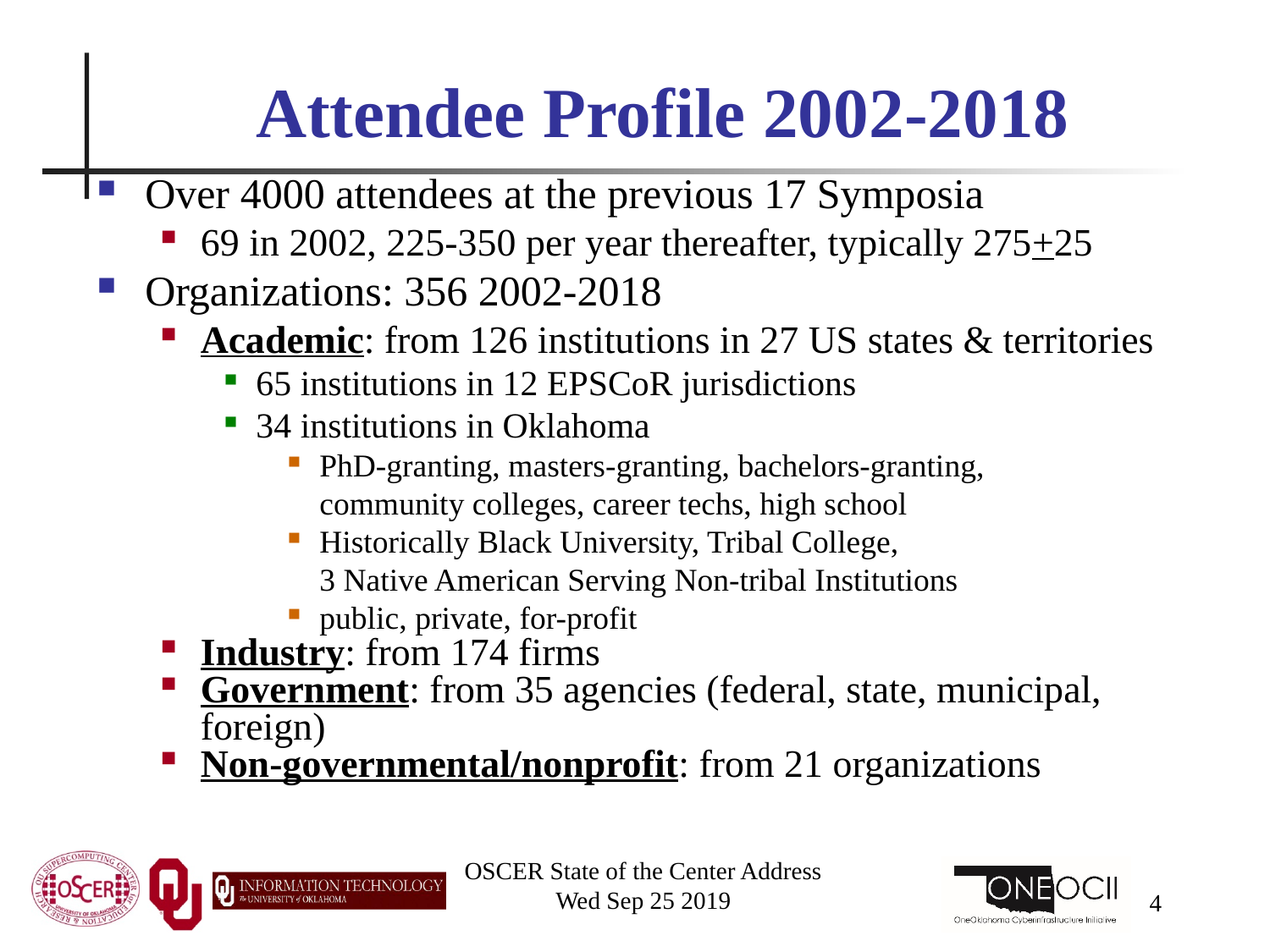

# Attendee Profile 2002-2018
Over 4000 attendees at the previous 17 Symposia
69 in 2002, 225-350 per year thereafter, typically 275+25
Organizations: 356 2002-2018
Academic: from 126 institutions in 27 US states & territories
65 institutions in 12 EPSCoR jurisdictions
34 institutions in Oklahoma
PhD-granting, masters-granting, bachelors-granting,      community colleges, career techs, high school
Historically Black University, Tribal College,                                 3 Native American Serving Non-tribal Institutions
public, private, for-profit
Industry: from 174 firms
Government: from 35 agencies (federal, state, municipal, foreign)
Non-governmental/nonprofit: from 21 organizations
OSCER State of the Center Address
Wed Sep 25 2019
4